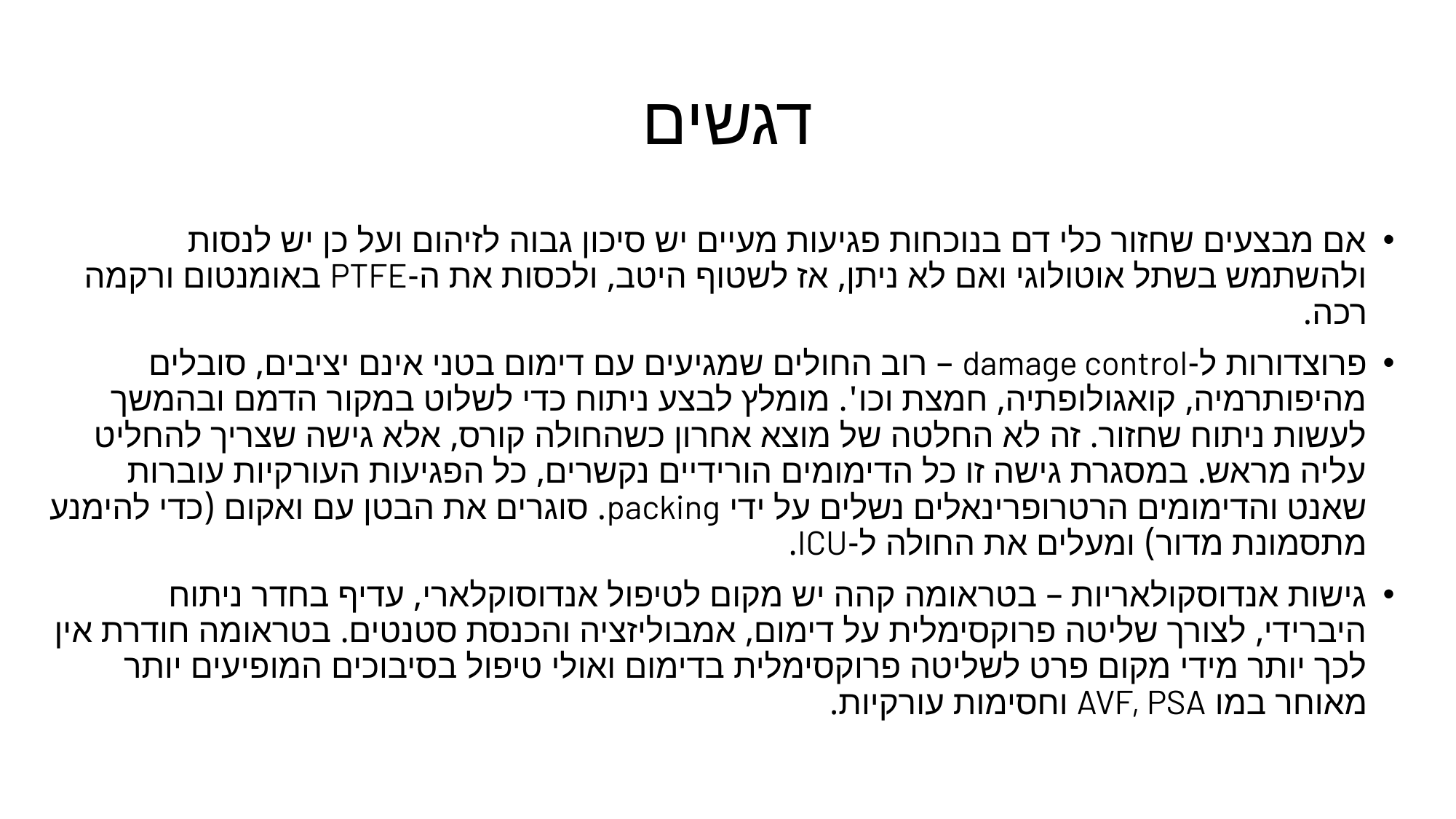

# דגשים
אם מבצעים שחזור כלי דם בנוכחות פגיעות מעיים יש סיכון גבוה לזיהום ועל כן יש לנסות ולהשתמש בשתל אוטולוגי ואם לא ניתן, אז לשטוף היטב, ולכסות את ה-PTFE באומנטום ורקמה רכה.
פרוצדורות ל-damage control – רוב החולים שמגיעים עם דימום בטני אינם יציבים, סובלים מהיפותרמיה, קואגולופתיה, חמצת וכו'. מומלץ לבצע ניתוח כדי לשלוט במקור הדמם ובהמשך לעשות ניתוח שחזור. זה לא החלטה של מוצא אחרון כשהחולה קורס, אלא גישה שצריך להחליט עליה מראש. במסגרת גישה זו כל הדימומים הורידיים נקשרים, כל הפגיעות העורקיות עוברות שאנט והדימומים הרטרופרינאלים נשלים על ידי packing. סוגרים את הבטן עם ואקום (כדי להימנע מתסמונת מדור) ומעלים את החולה ל-ICU.
גישות אנדוסקולאריות – בטראומה קהה יש מקום לטיפול אנדוסוקלארי, עדיף בחדר ניתוח היברידי, לצורך שליטה פרוקסימלית על דימום, אמבוליזציה והכנסת סטנטים. בטראומה חודרת אין לכך יותר מידי מקום פרט לשליטה פרוקסימלית בדימום ואולי טיפול בסיבוכים המופיעים יותר מאוחר במו AVF, PSA וחסימות עורקיות.